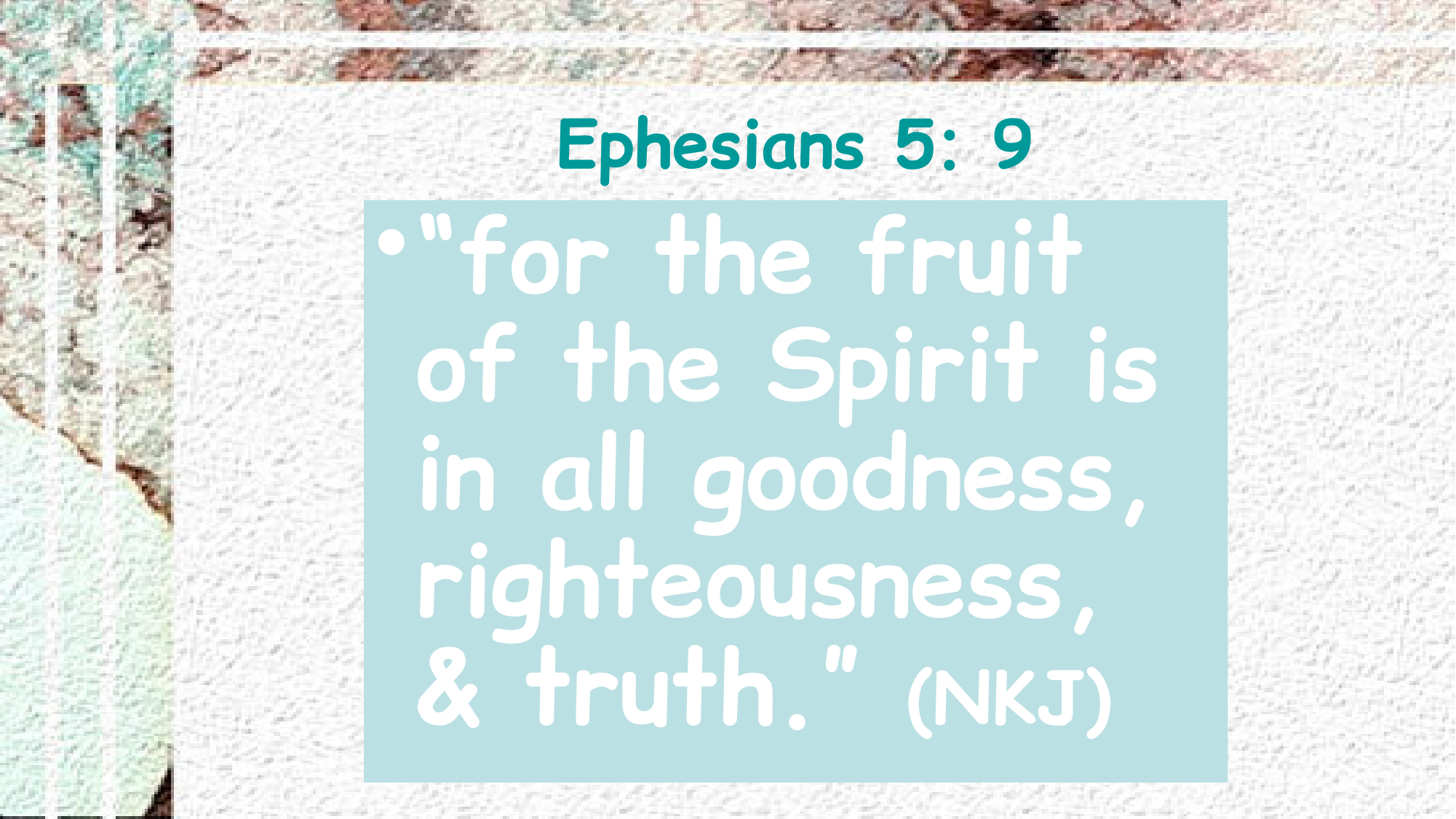

# Ephesians 5: 9
“for the fruit of the Spirit is in all goodness, righteousness,   & truth.” (NKJ)